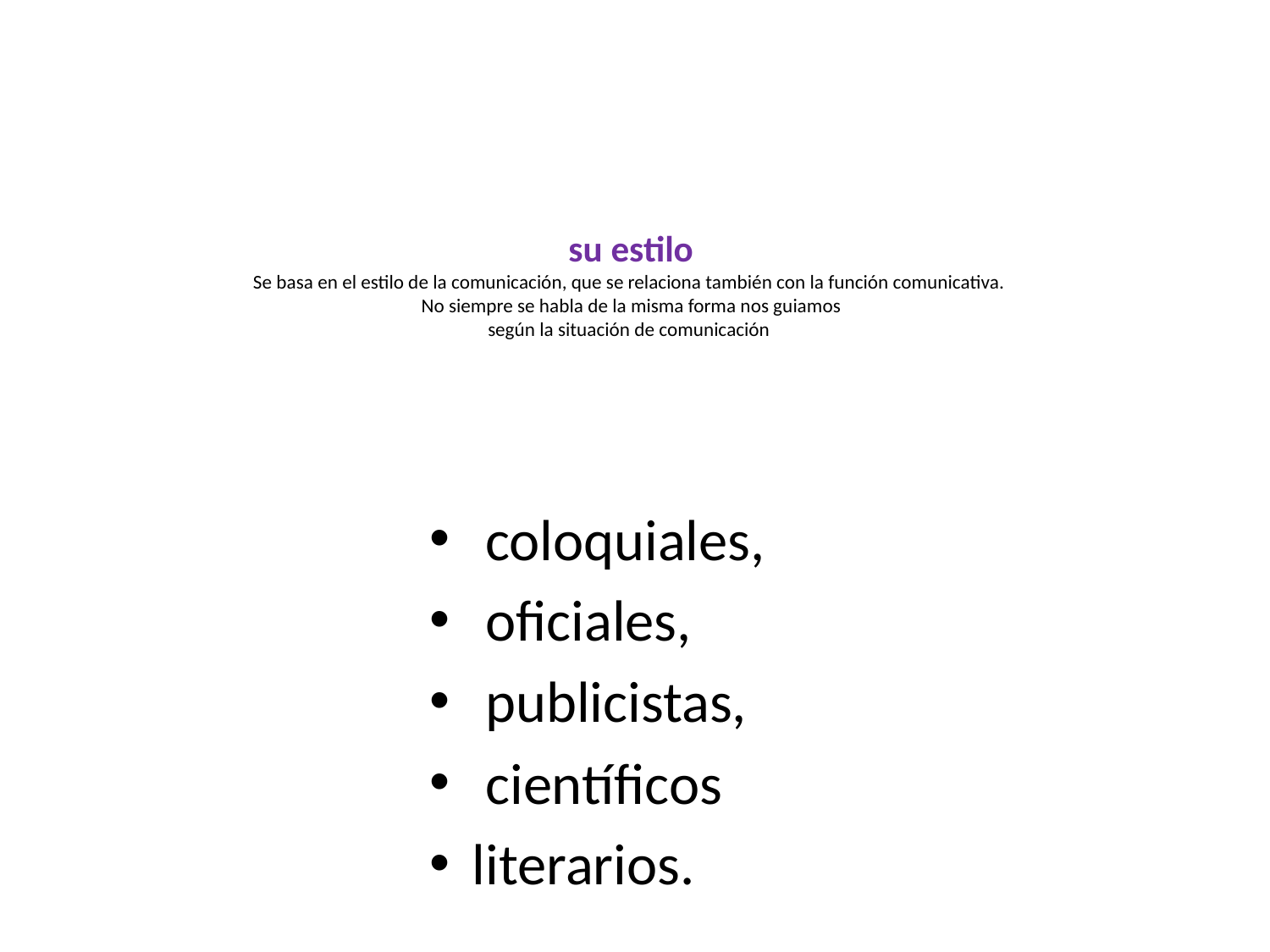

# su estilo Se basa en el estilo de la comunicación, que se relaciona también con la función comunicativa. No siempre se habla de la misma forma nos guiamos según la situación de comunicación
 coloquiales,
 oficiales,
 publicistas,
 científicos
literarios.